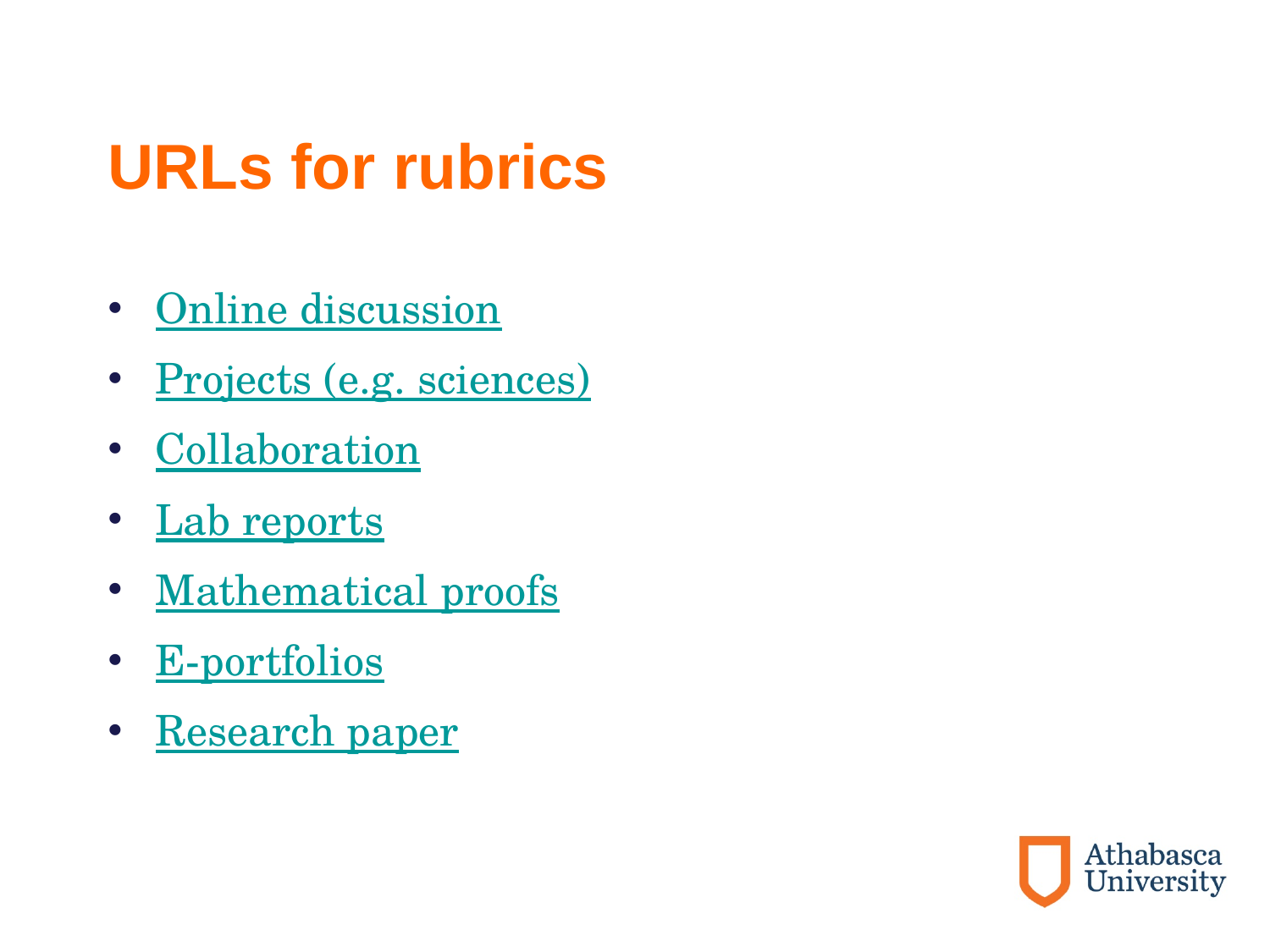

# URLs for rubrics
Online discussion
Projects (e.g. sciences)
Collaboration
Lab reports
Mathematical proofs
E-portfolios
Research paper